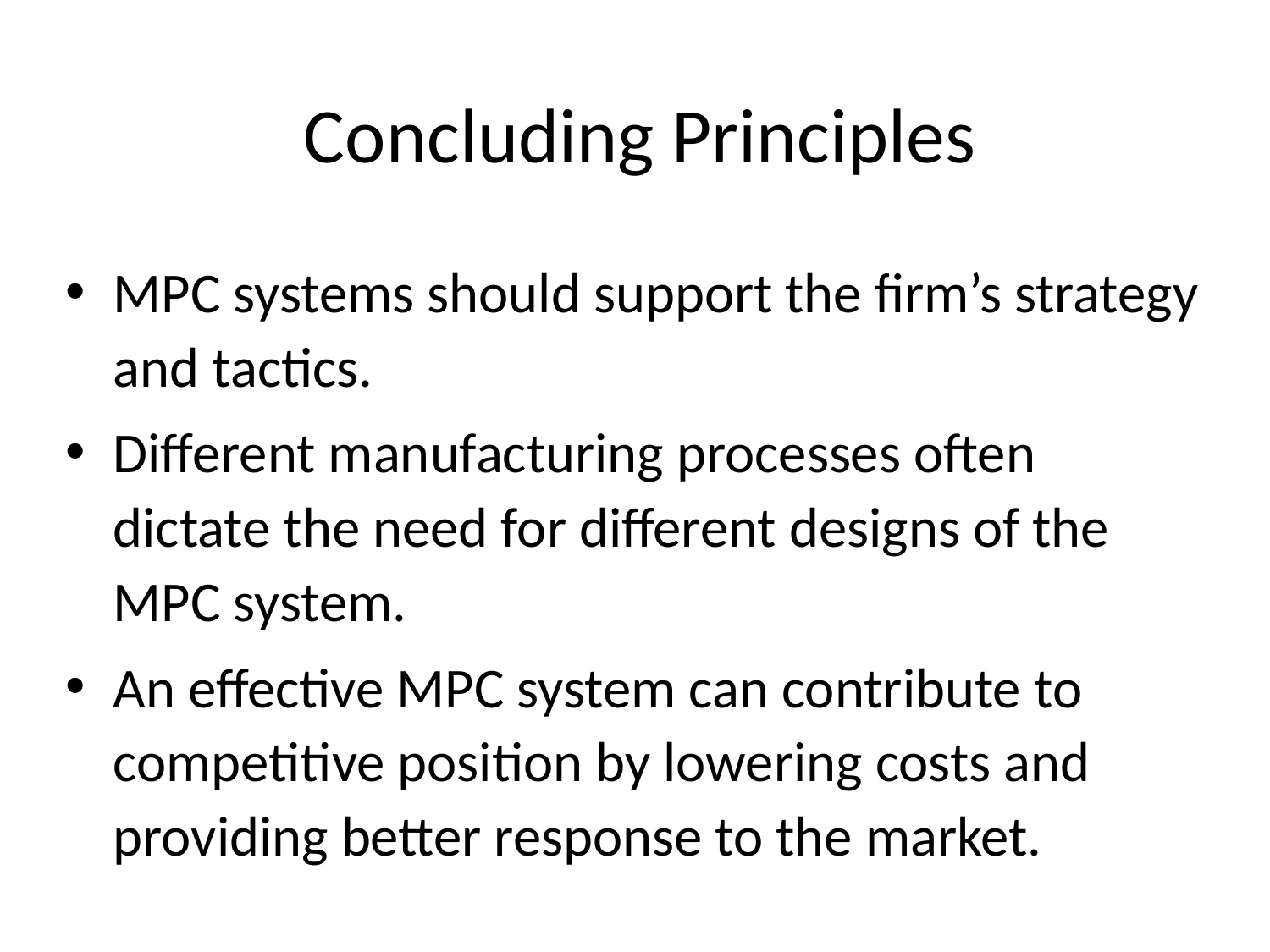

# Concluding Principles
MPC systems should support the firm’s strategy and tactics.
Different manufacturing processes often dictate the need for different designs of the MPC system.
An effective MPC system can contribute to competitive position by lowering costs and providing better response to the market.